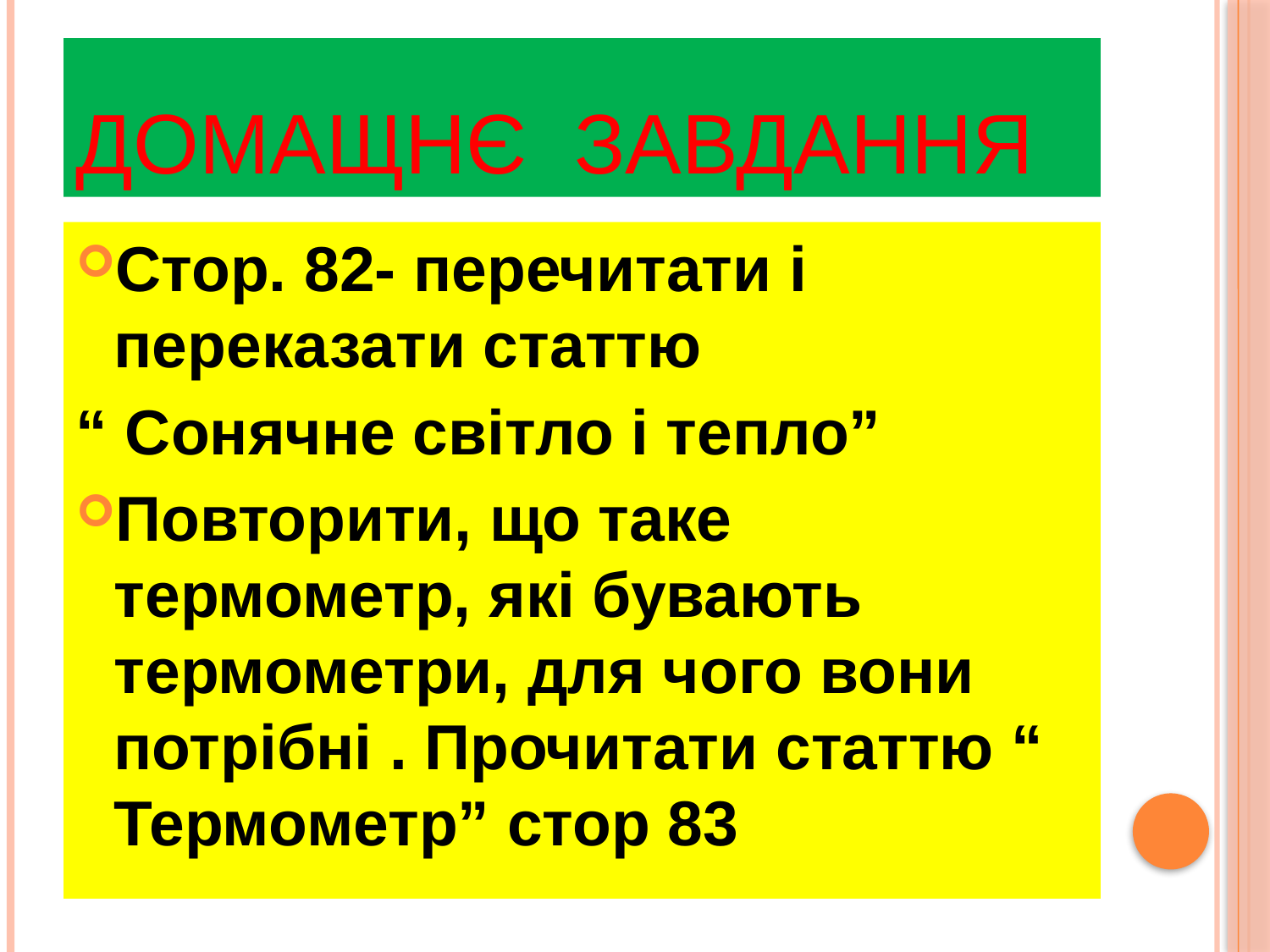

# Домащнє  завдання
Стор. 82- перечитати і переказати статтю
“ Сонячне світло і тепло”
Повторити, що таке термометр, які бувають термометри, для чого вони потрібні . Прочитати статтю “ Термометр” стор 83